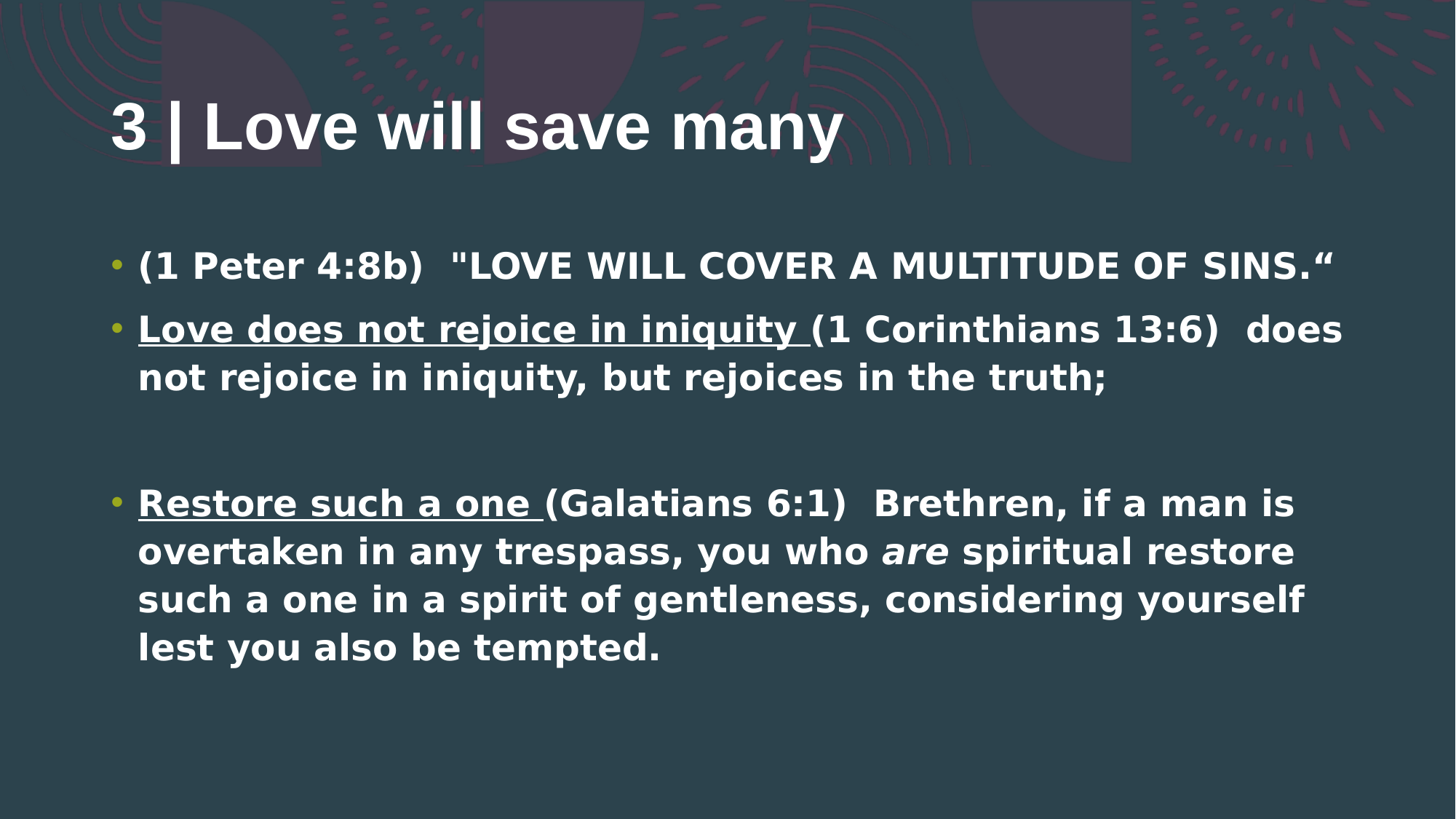

# 3 | Love will save many
(1 Peter 4:8b)  "LOVE WILL COVER A MULTITUDE OF SINS.“
Love does not rejoice in iniquity (1 Corinthians 13:6)  does not rejoice in iniquity, but rejoices in the truth;

Restore such a one (Galatians 6:1)  Brethren, if a man is overtaken in any trespass, you who are spiritual restore such a one in a spirit of gentleness, considering yourself lest you also be tempted.